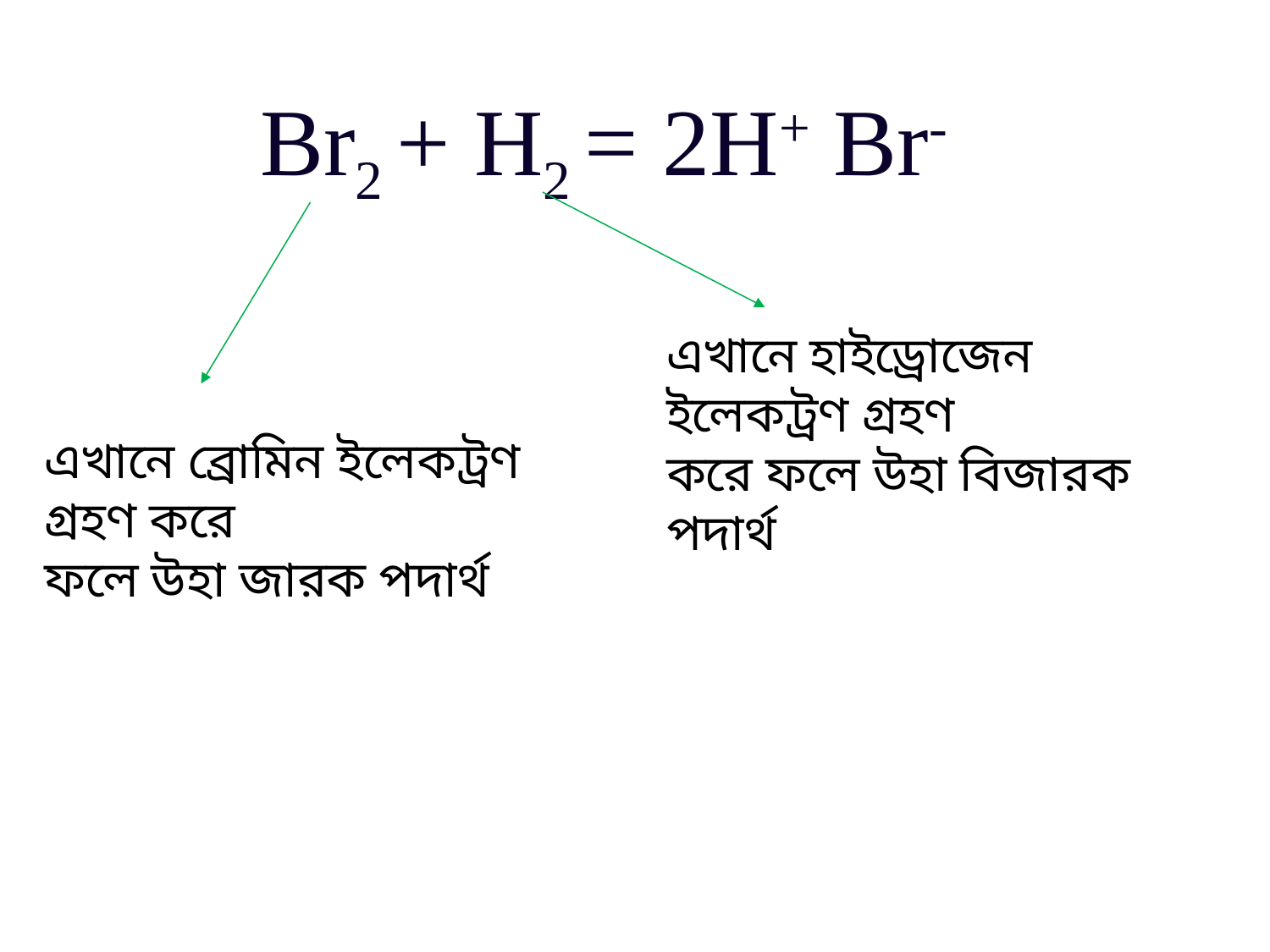

Br2 + H2 = 2H+ Br-
এখানে হাইড্রোজেন ইলেকট্রণ গ্রহণ
করে ফলে উহা বিজারক পদার্থ
এখানে ব্রোমিন ইলেকট্রণ গ্রহণ করে
ফলে উহা জারক পদার্থ